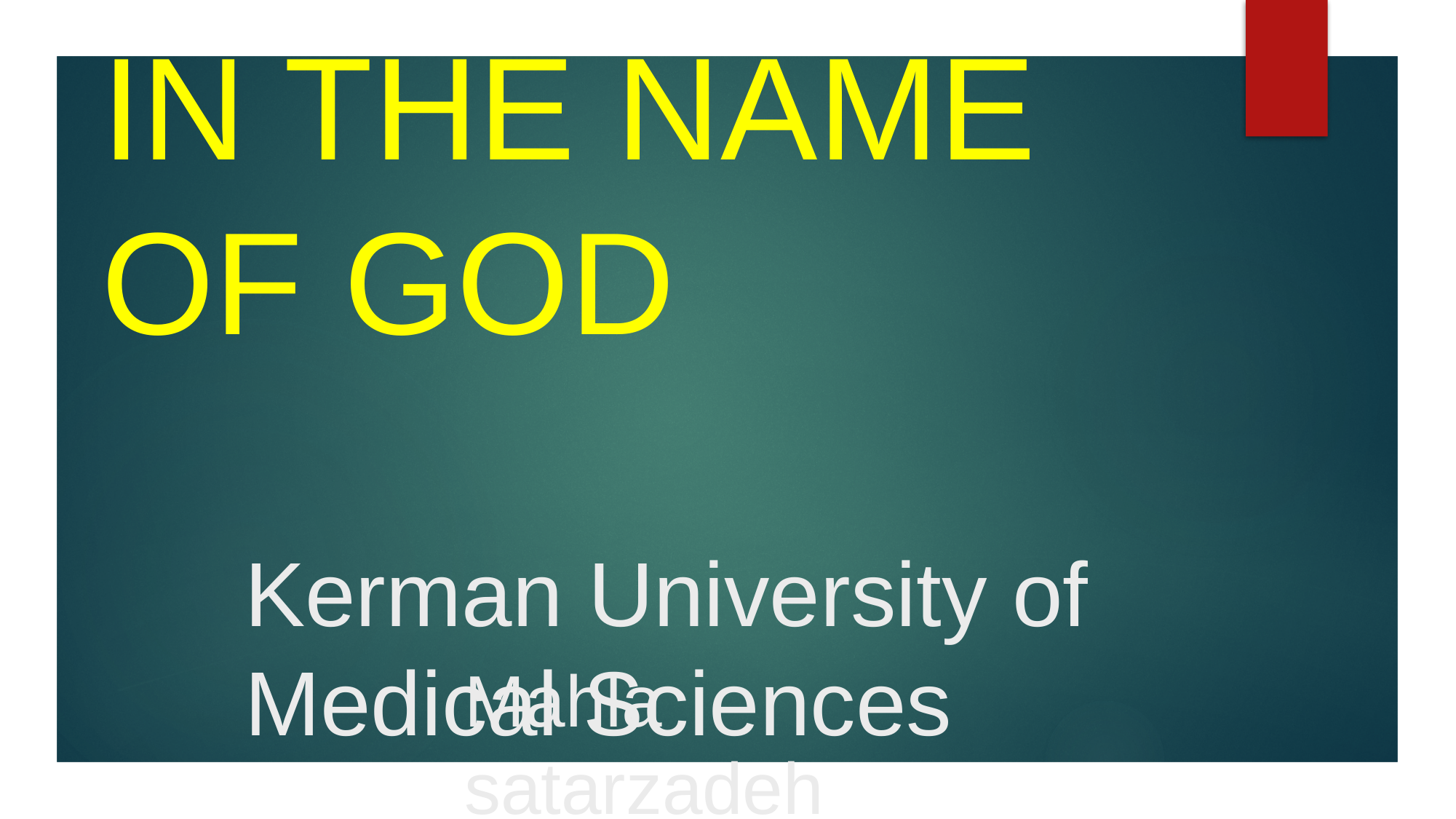

# IN THE NAME OF GOD
Kerman University of Medical Sciences
Mahla satarzadeh